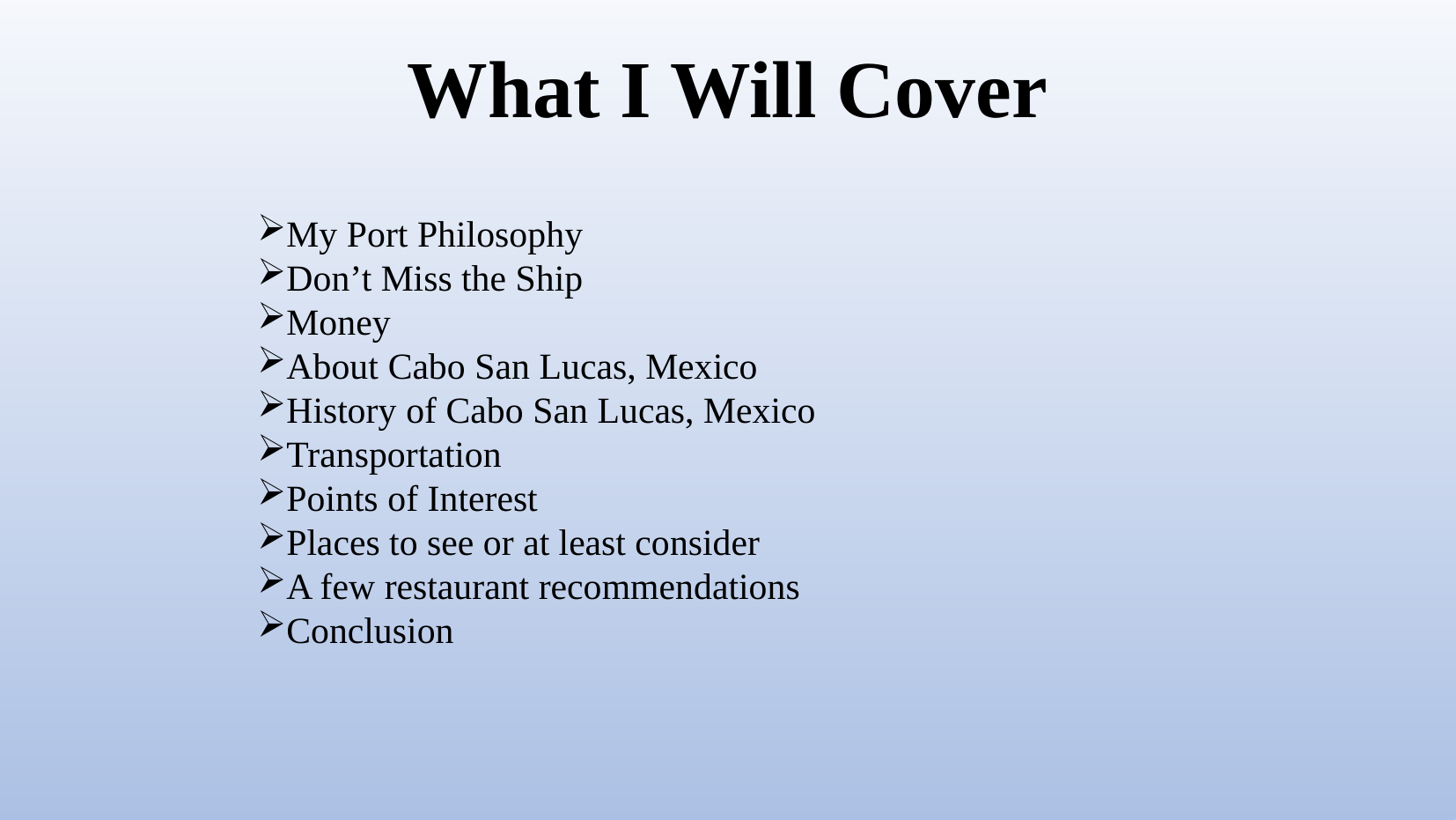

# What I Will Cover
My Port Philosophy
Don’t Miss the Ship
Money
About Cabo San Lucas, Mexico
History of Cabo San Lucas, Mexico
Transportation
Points of Interest
Places to see or at least consider
A few restaurant recommendations
Conclusion